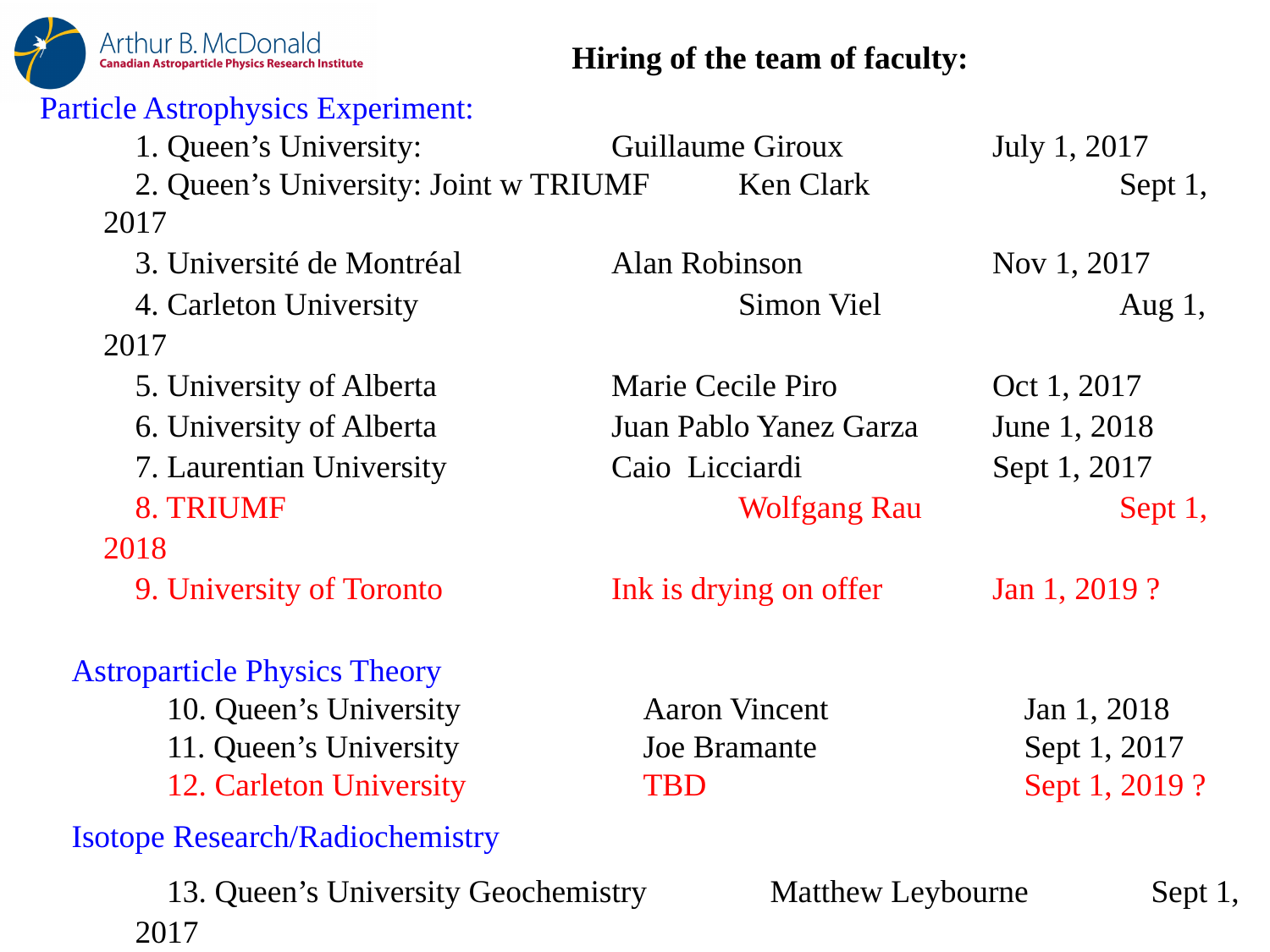

Hiring of the team of faculty:
Particle Astrophysics Experiment:
1. Queen’s University: 		Guillaume Giroux	   	July 1, 2017
2. Queen’s University: Joint w TRIUMF 	Ken Clark		Sept 1, 2017
3. Université de Montréal		Alan Robinson	   	Nov 1, 2017
4. Carleton University			Simon Viel		Aug 1, 2017
5. University of Alberta		Marie Cecile Piro	   	Oct 1, 2017
6. University of Alberta		Juan Pablo Yanez Garza    	June 1, 2018
7. Laurentian University		Caio  Licciardi		Sept 1, 2017
8. TRIUMF				Wolfgang Rau		Sept 1, 2018
9. University of Toronto		Ink is drying on offer	Jan 1, 2019 ?

Astroparticle Physics Theory
10. Queen’s University		Aaron Vincent		Jan 1, 2018
11. Queen’s University		Joe Bramante		Sept 1, 2017
12. Carleton University		TBD			Sept 1, 2019 ?
Isotope Research/Radiochemistry
13. Queen’s University Geochemistry	Matthew Leybourne	Sept 1, 2017
14. Queen’s University Chemistry	Peng Wang		June 15, 2018
Nuclear Materials
15. Queen’s University Mech. Eng	Levente Balogh		Jan 1, 2018